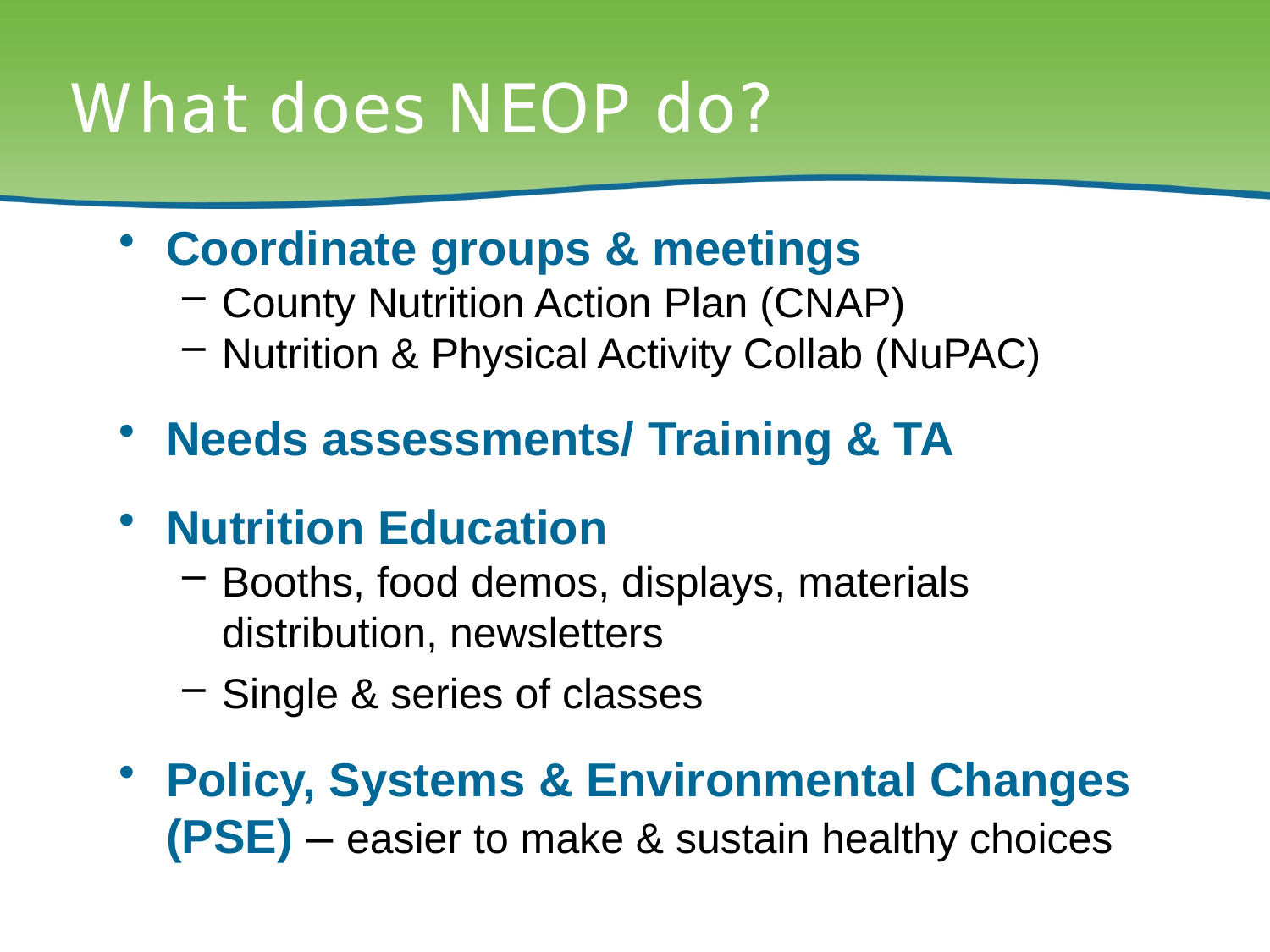

# What does NEOP do?
Coordinate groups & meetings
County Nutrition Action Plan (CNAP)
Nutrition & Physical Activity Collab (NuPAC)
Needs assessments/ Training & TA
Nutrition Education
Booths, food demos, displays, materials distribution, newsletters
Single & series of classes
Policy, Systems & Environmental Changes (PSE) – easier to make & sustain healthy choices